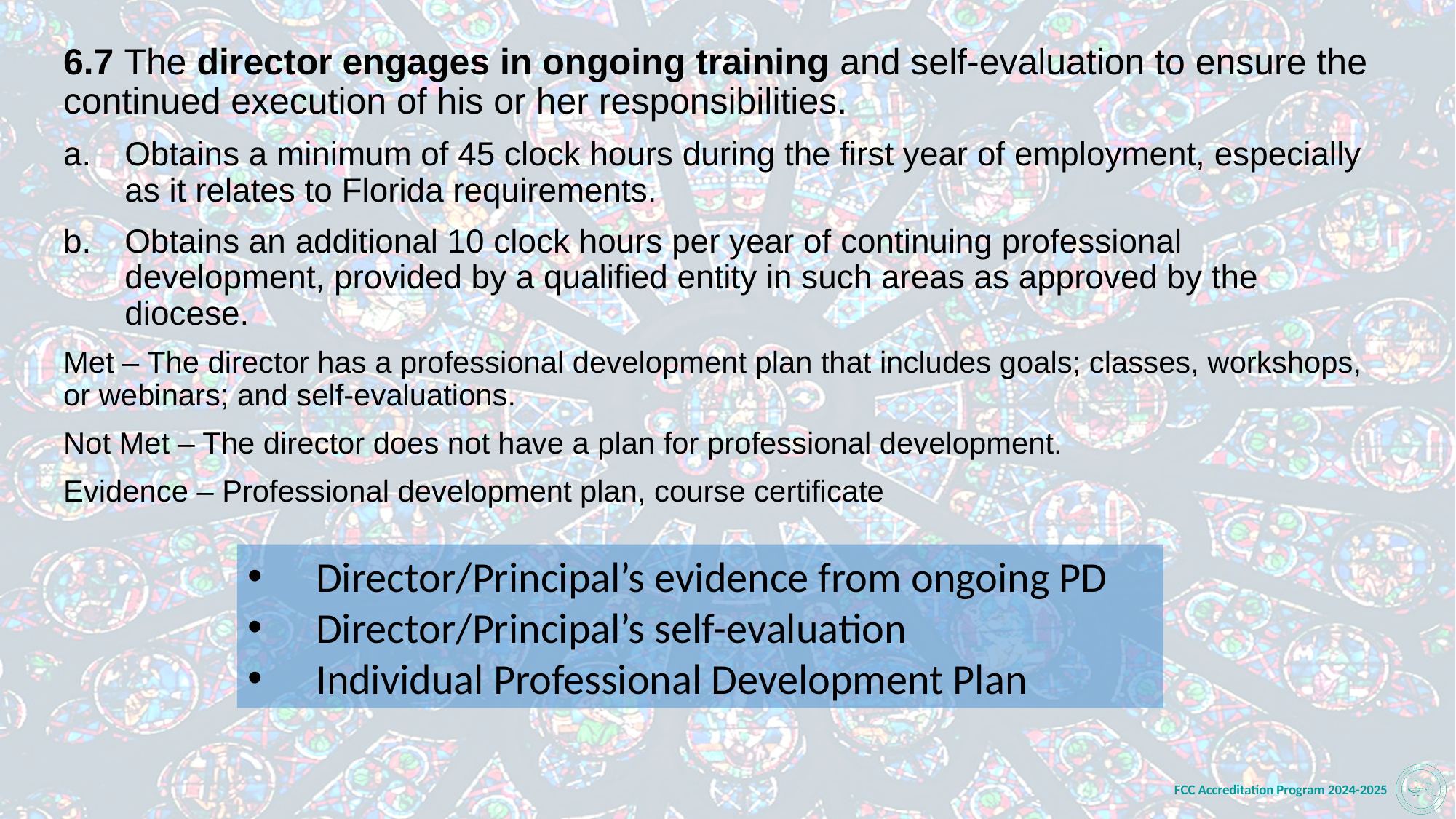

6.7 The director engages in ongoing training and self-evaluation to ensure the continued execution of his or her responsibilities.
Obtains a minimum of 45 clock hours during the first year of employment, especially as it relates to Florida requirements.
Obtains an additional 10 clock hours per year of continuing professional development, provided by a qualified entity in such areas as approved by the diocese.
Met – The director has a professional development plan that includes goals; classes, workshops, or webinars; and self-evaluations.
Not Met – The director does not have a plan for professional development.
Evidence – Professional development plan, course certificate
Director/Principal’s evidence from ongoing PD
Director/Principal’s self-evaluation
Individual Professional Development Plan